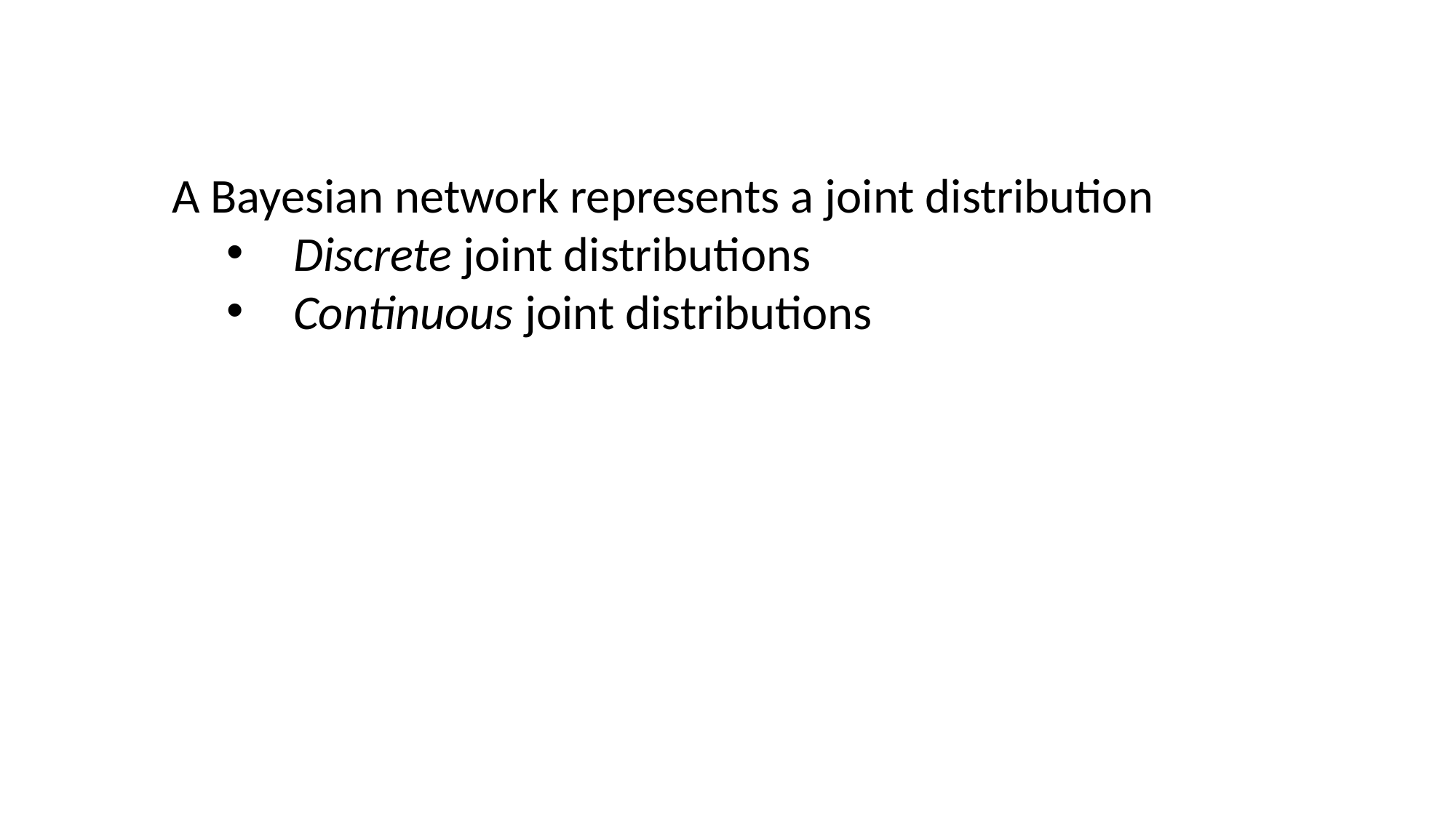

A Bayesian network represents a joint distribution
   Discrete joint distributions
   Continuous joint distributions